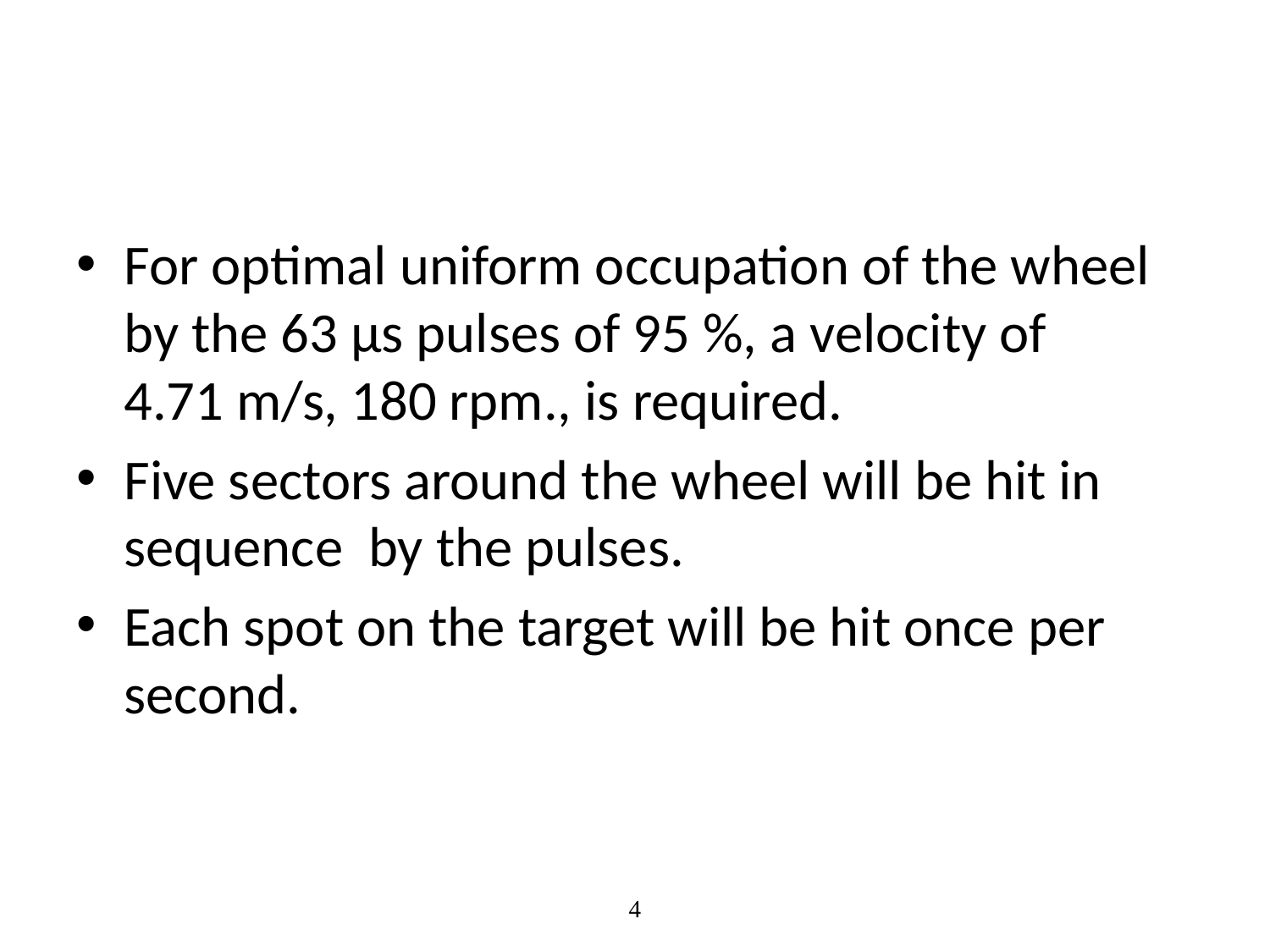

#
For optimal uniform occupation of the wheel by the 63 µs pulses of 95 %, a velocity of     4.71 m/s, 180 rpm., is required.
Five sectors around the wheel will be hit in sequence  by the pulses.
Each spot on the target will be hit once per second.
4